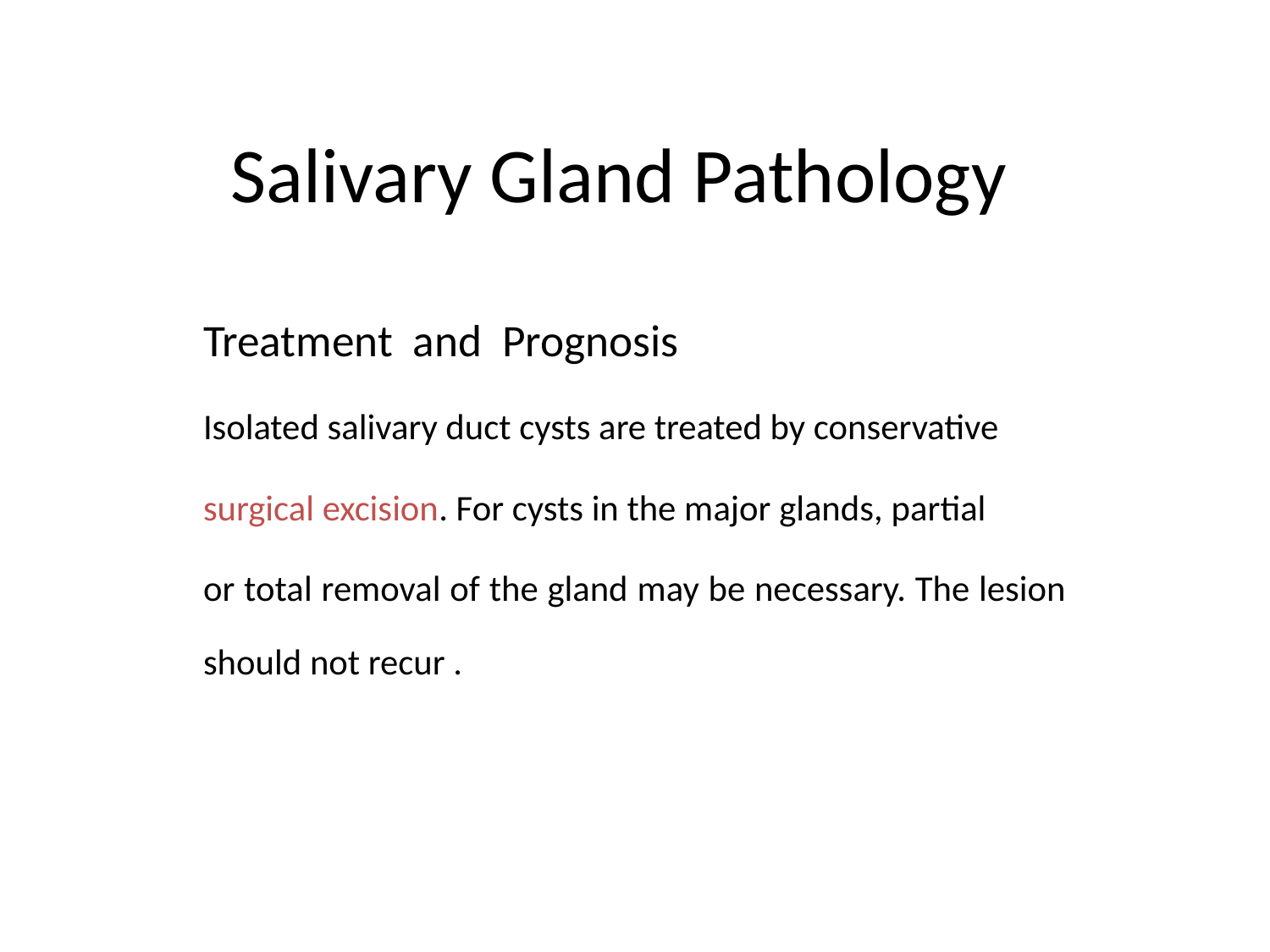

# Salivary Gland Pathology
Treatment  and  Prognosis
Isolated salivary duct cysts are treated by conservative
surgical excision. For cysts in the major glands, partial
or total removal of the gland may be necessary. The lesion should not recur .